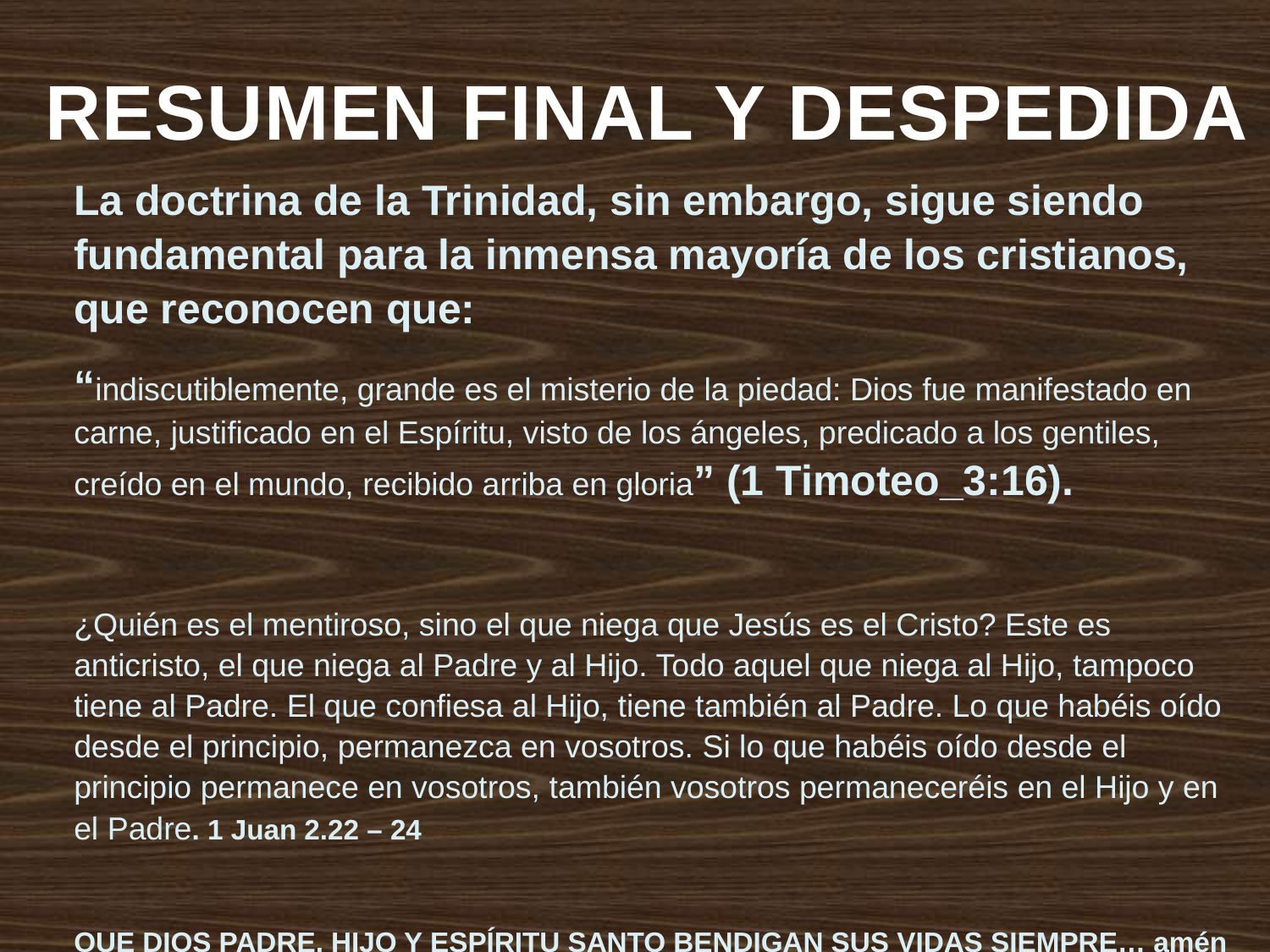

RESUMEN FINAL Y DESPEDIDA
La doctrina de la Trinidad, sin embargo, sigue siendo fundamental para la inmensa mayoría de los cristianos, que reconocen que:
“indiscutiblemente, grande es el misterio de la piedad: Dios fue manifestado en carne, justificado en el Espíritu, visto de los ángeles, predicado a los gentiles, creído en el mundo, recibido arriba en gloria” (1 Timoteo_3:16).

¿Quién es el mentiroso, sino el que niega que Jesús es el Cristo? Este es anticristo, el que niega al Padre y al Hijo. Todo aquel que niega al Hijo, tampoco tiene al Padre. El que confiesa al Hijo, tiene también al Padre. Lo que habéis oído desde el principio, permanezca en vosotros. Si lo que habéis oído desde el principio permanece en vosotros, también vosotros permaneceréis en el Hijo y en el Padre. 1 Juan 2.22 – 24

QUE DIOS PADRE, HIJO Y ESPÍRITU SANTO BENDIGAN SUS VIDAS SIEMPRE… amén